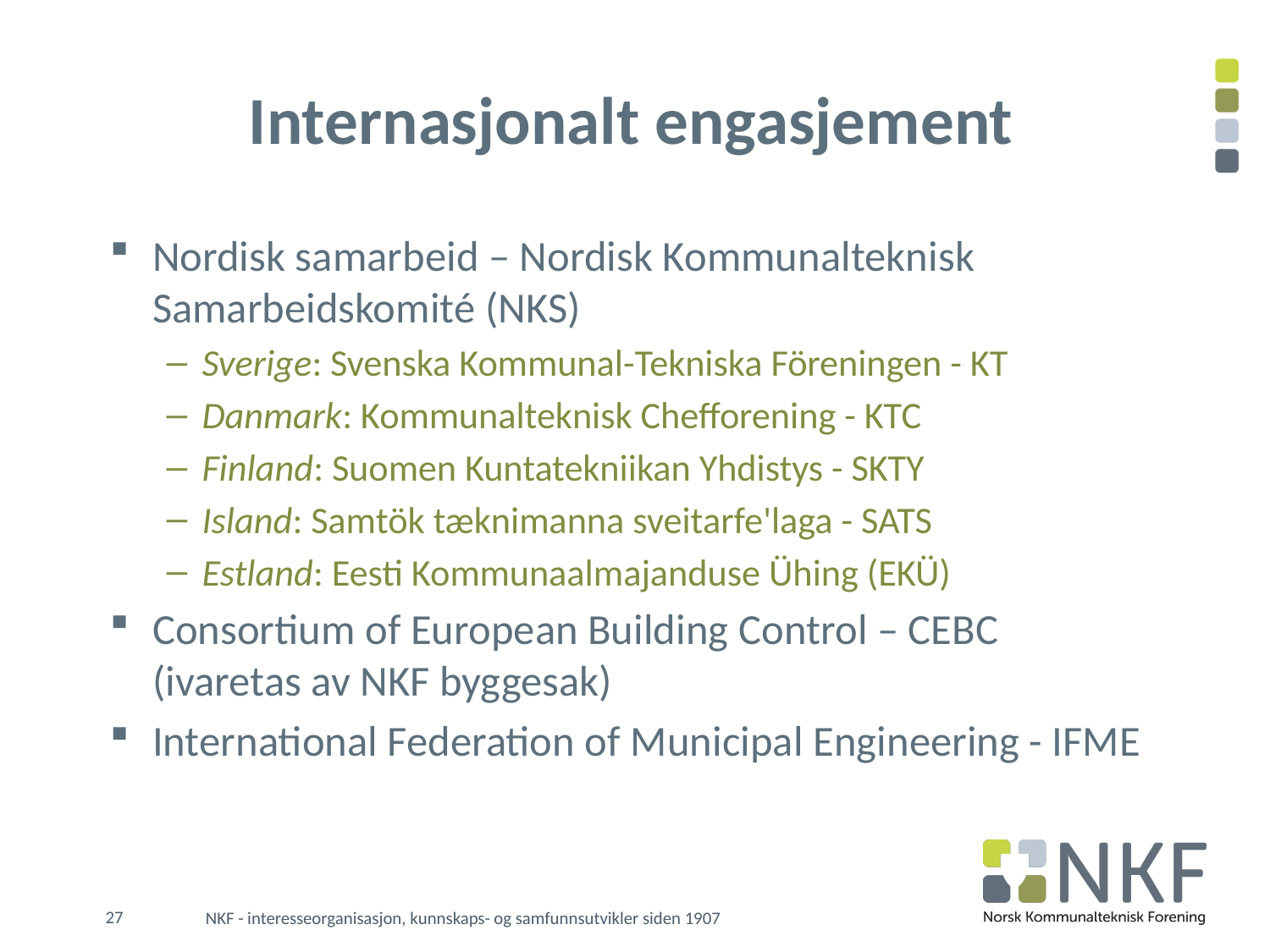

# Internasjonalt engasjement
Nordisk samarbeid – Nordisk Kommunalteknisk Samarbeidskomité (NKS)
Sverige: Svenska Kommunal-Tekniska Föreningen - KT
Danmark: Kommunalteknisk Chefforening - KTC
Finland: Suomen Kuntatekniikan Yhdistys - SKTY
Island: Samtök tæknimanna sveitarfe'laga - SATS
Estland: Eesti Kommunaalmajanduse Ühing (EKÜ)
Consortium of European Building Control – CEBC (ivaretas av NKF byggesak)
International Federation of Municipal Engineering - IFME
27
NKF - interesseorganisasjon, kunnskaps- og samfunnsutvikler siden 1907